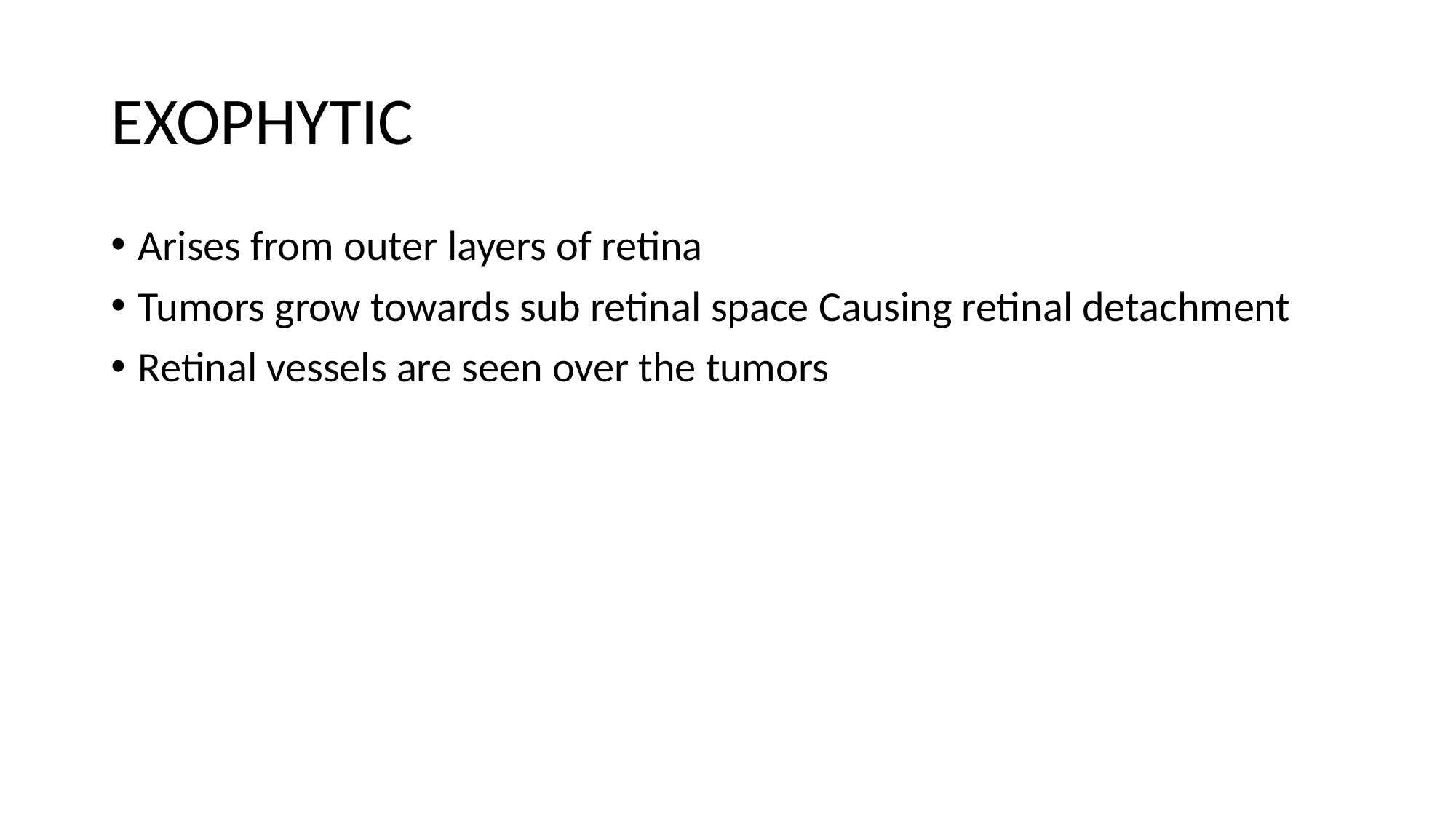

# EXOPHYTIC
Arises from outer layers of retina
Tumors grow towards sub retinal space Causing retinal detachment
Retinal vessels are seen over the tumors